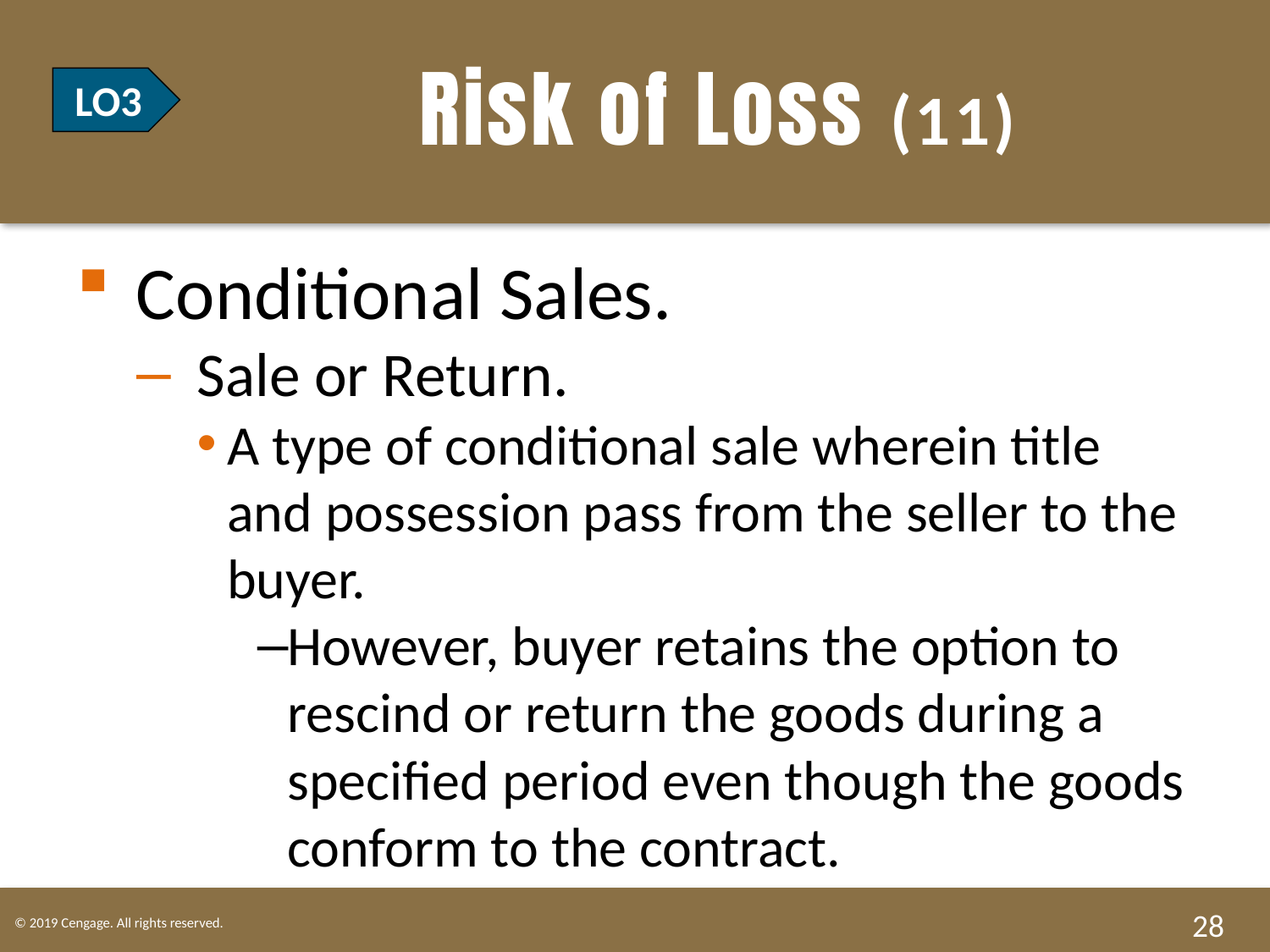

# LO3            Risk of Loss (11)
LO3
Conditional Sales.
Sale or Return.
A type of conditional sale wherein title and possession pass from the seller to the buyer.
However, buyer retains the option to rescind or return the goods during a specified period even though the goods conform to the contract.